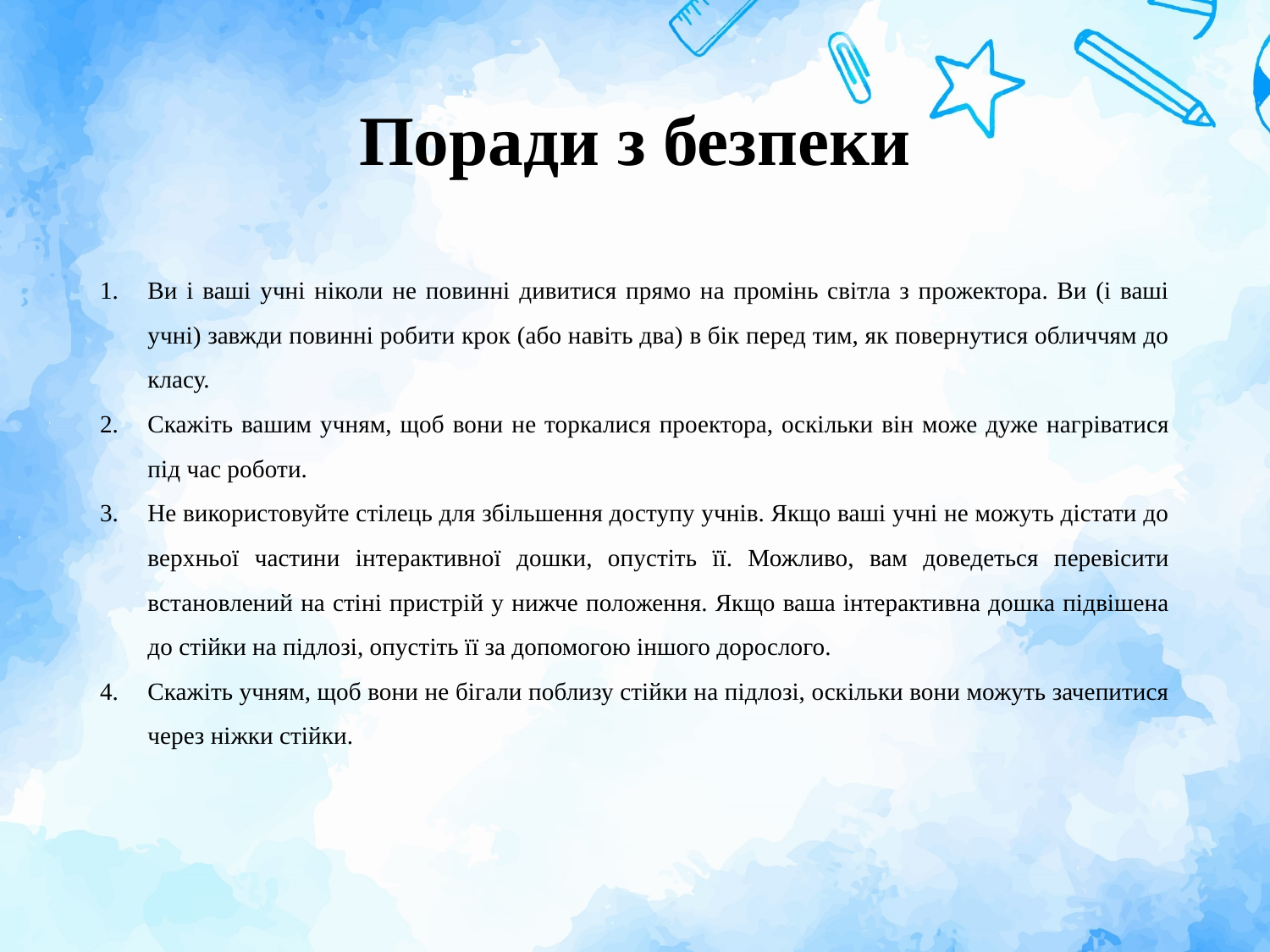

# Поради з безпеки
Ви і ваші учні ніколи не повинні дивитися прямо на промінь світла з прожектора. Ви (і ваші учні) завжди повинні робити крок (або навіть два) в бік перед тим, як повернутися обличчям до класу.
Скажіть вашим учням, щоб вони не торкалися проектора, оскільки він може дуже нагріватися під час роботи.
Не використовуйте стілець для збільшення доступу учнів. Якщо ваші учні не можуть дістати до верхньої частини інтерактивної дошки, опустіть її. Можливо, вам доведеться перевісити встановлений на стіні пристрій у нижче положення. Якщо ваша інтерактивна дошка підвішена до стійки на підлозі, опустіть її за допомогою іншого дорослого.
Скажіть учням, щоб вони не бігали поблизу стійки на підлозі, оскільки вони можуть зачепитися через ніжки стійки.